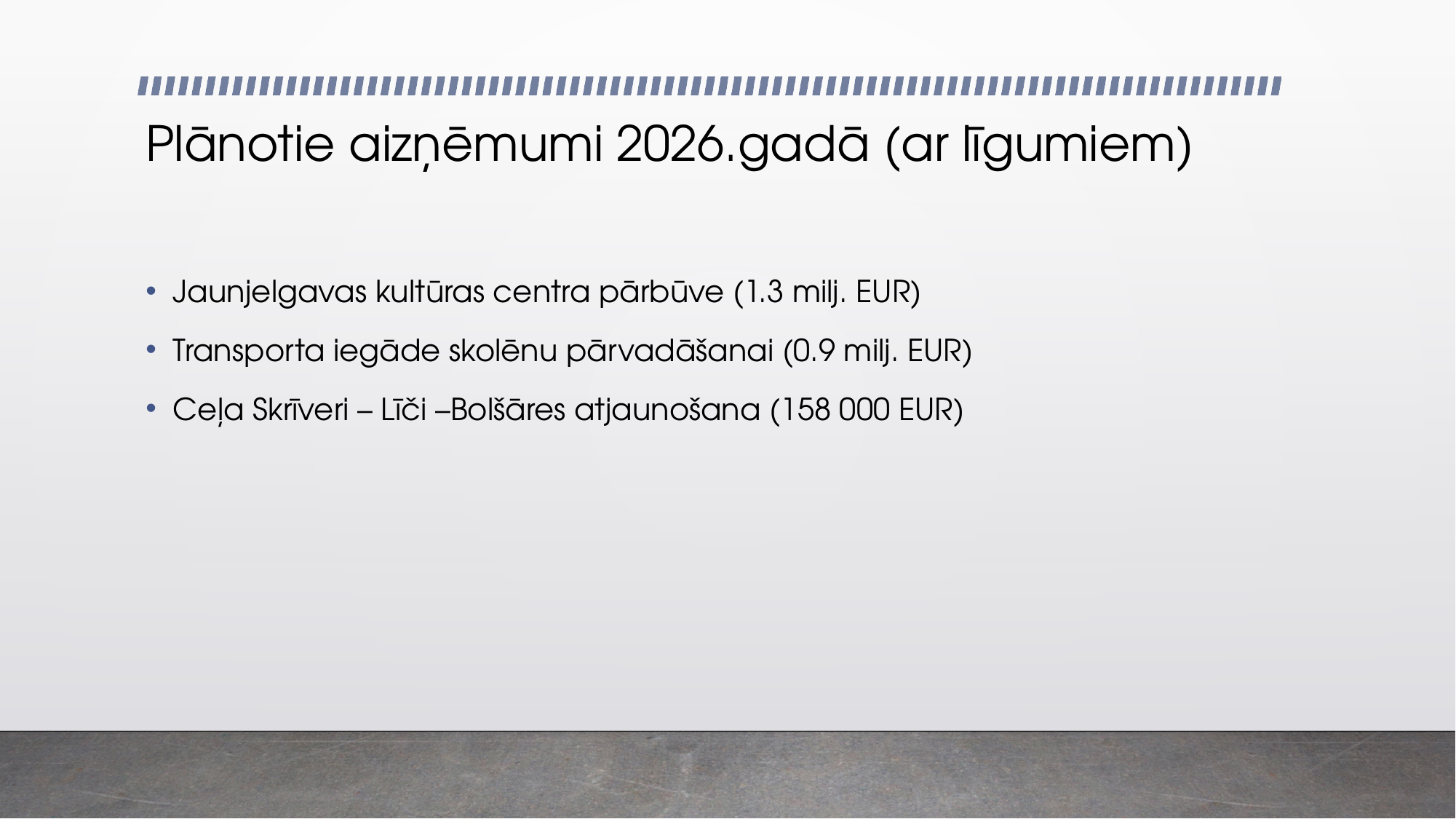

# Plānotie aizņēmumi 2026.gadā (ar līgumiem)
Jaunjelgavas kultūras centra pārbūve (1.3 milj. EUR)
Transporta iegāde skolēnu pārvadāšanai (0.9 milj. EUR)
Ceļa Skrīveri – Līči –Bolšāres atjaunošana (158 000 EUR)